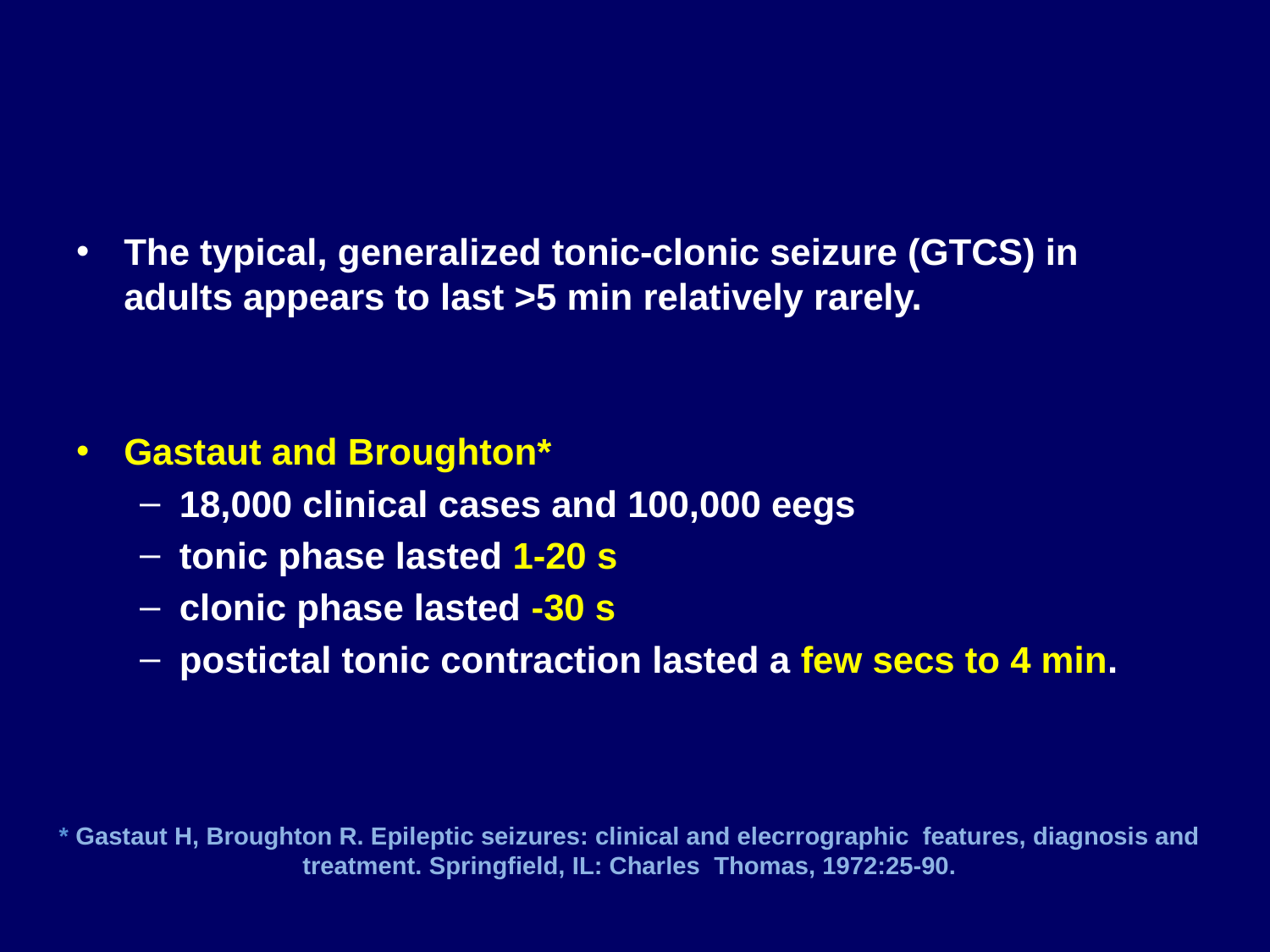

#
The typical, generalized tonic-clonic seizure (GTCS) in adults appears to last >5 min relatively rarely.

Gastaut and Broughton*
18,000 clinical cases and 100,000 eegs
tonic phase lasted 1-20 s
clonic phase lasted -30 s
postictal tonic contraction lasted a few secs to 4 min.

* Gastaut H, Broughton R. Epileptic seizures: clinical and elecrrographic  features, diagnosis and treatment. Springfield, IL: Charles  Thomas, 1972:25-90.